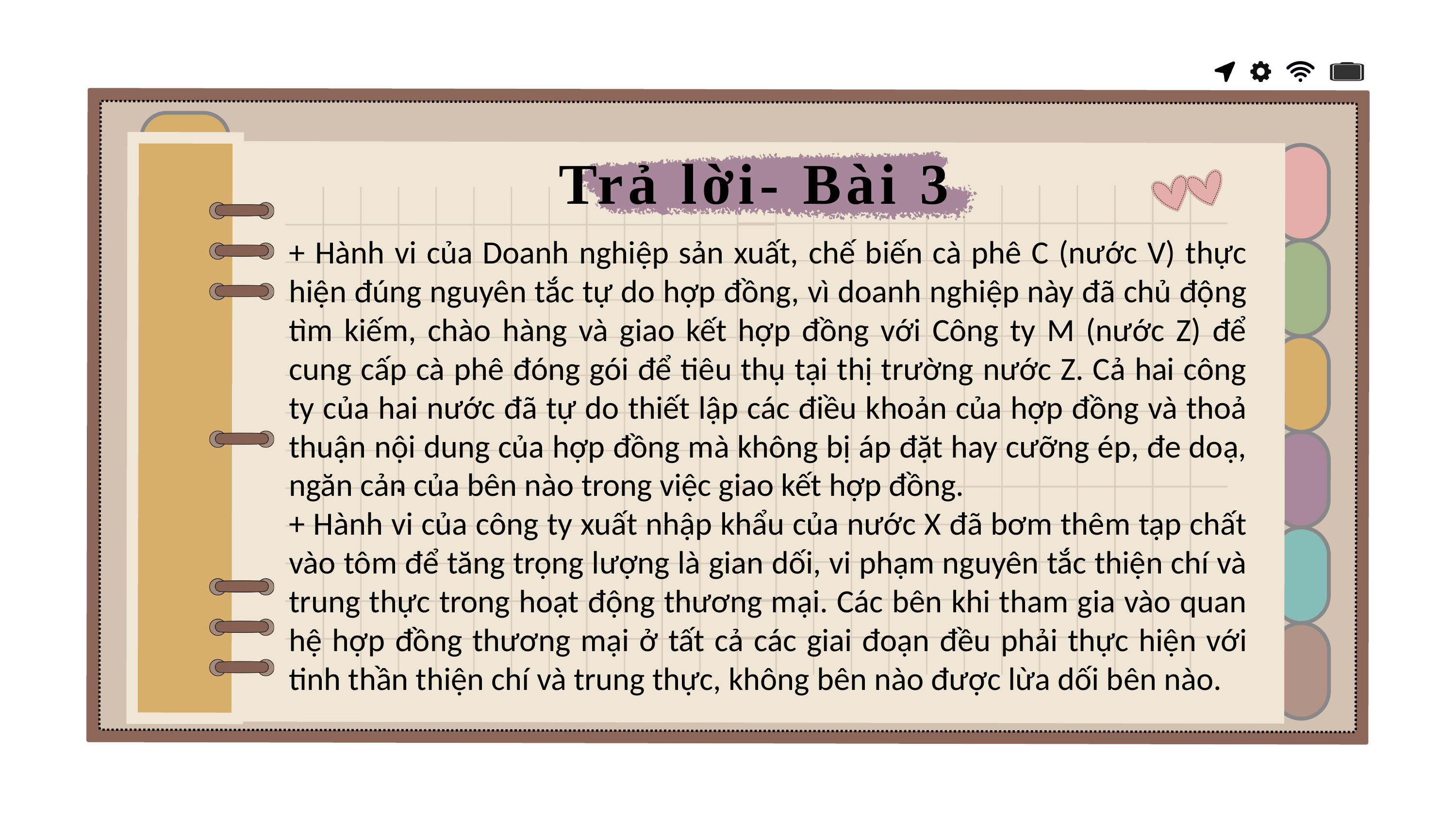

Trả lời- Bài 3

+ Hành vi của Doanh nghiệp sản xuất, chế biến cà phê C (nước V) thực hiện đúng nguyên tắc tự do hợp đồng, vì doanh nghiệp này đã chủ động tìm kiếm, chào hàng và giao kết hợp đồng với Công ty M (nước Z) để cung cấp cà phê đóng gói để tiêu thụ tại thị trường nước Z. Cả hai công ty của hai nước đã tự do thiết lập các điều khoản của hợp đồng và thoả thuận nội dung của hợp đồng mà không bị áp đặt hay cưỡng ép, đe doạ, ngăn cản của bên nào trong việc giao kết hợp đồng.
+ Hành vi của công ty xuất nhập khẩu của nước X đã bơm thêm tạp chất vào tôm để tăng trọng lượng là gian dối, vi phạm nguyên tắc thiện chí và trung thực trong hoạt động thương mại. Các bên khi tham gia vào quan hệ hợp đồng thương mại ở tất cả các giai đoạn đều phải thực hiện với tinh thần thiện chí và trung thực, không bên nào được lừa dối bên nào.

.